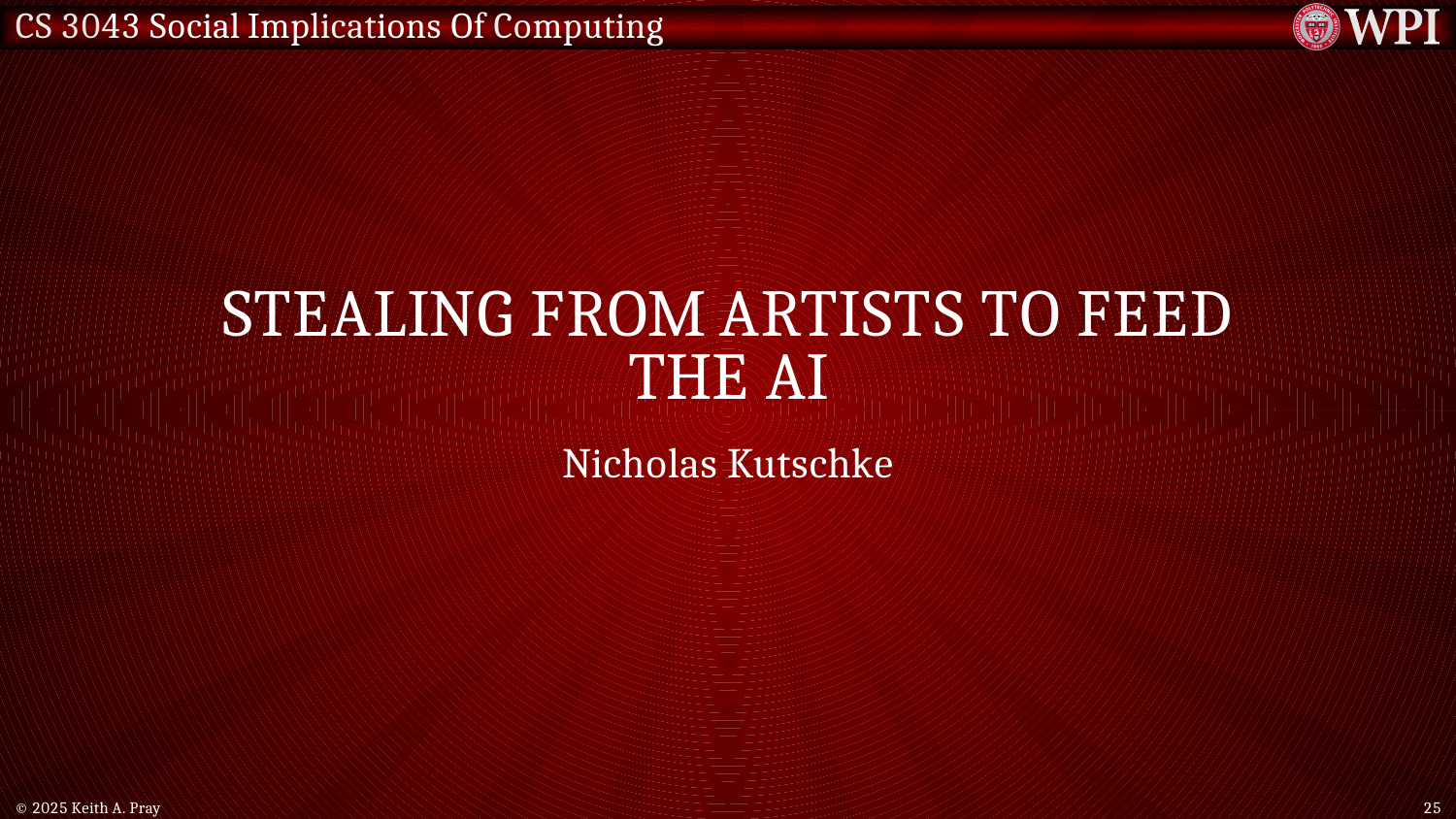

# Stealing from Artists to Feed THE AI
Nicholas Kutschke
© 2025 Keith A. Pray
25